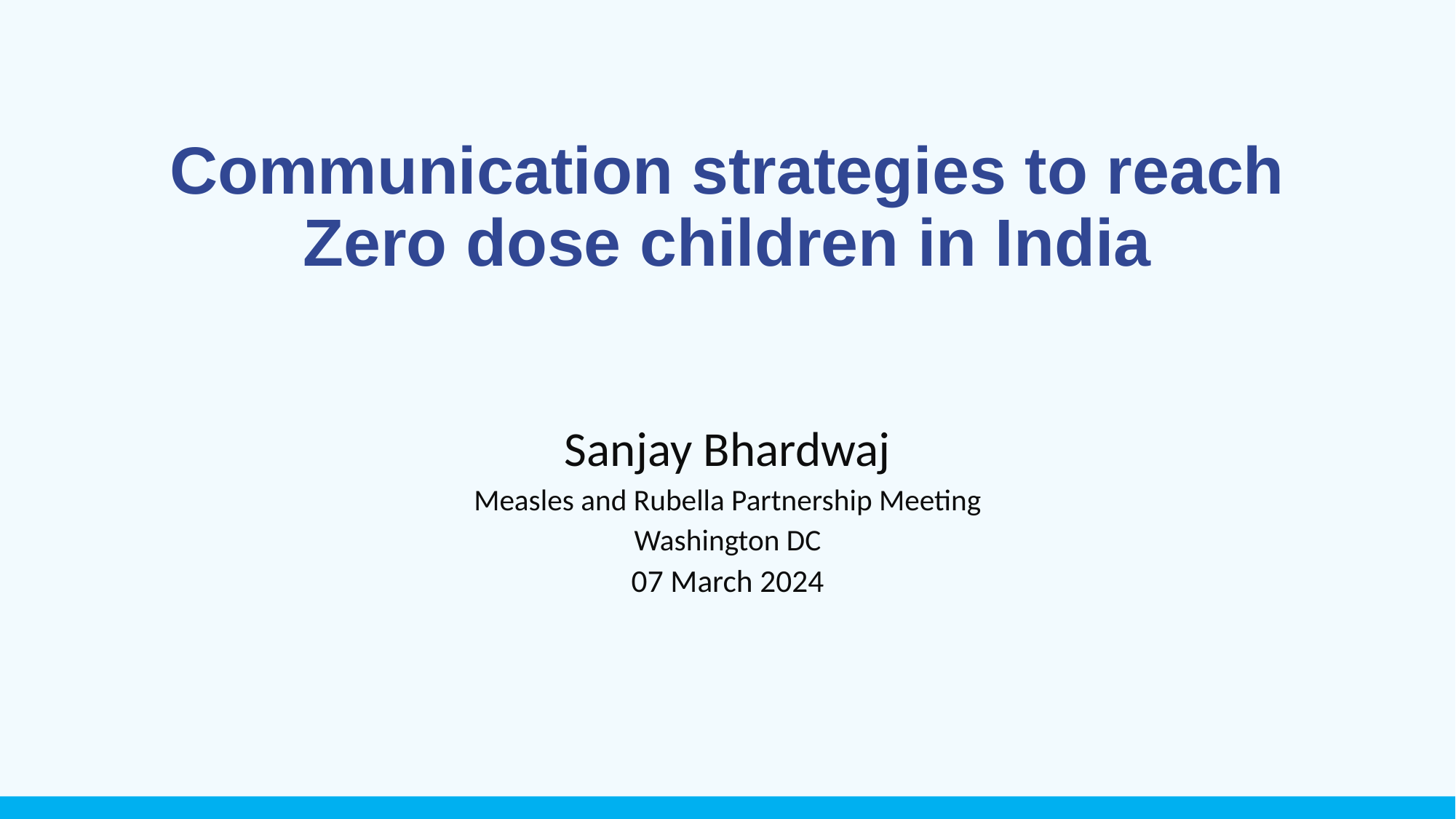

# Communication strategies to reach Zero dose children in India
Sanjay Bhardwaj
Measles and Rubella Partnership Meeting
Washington DC
07 March 2024